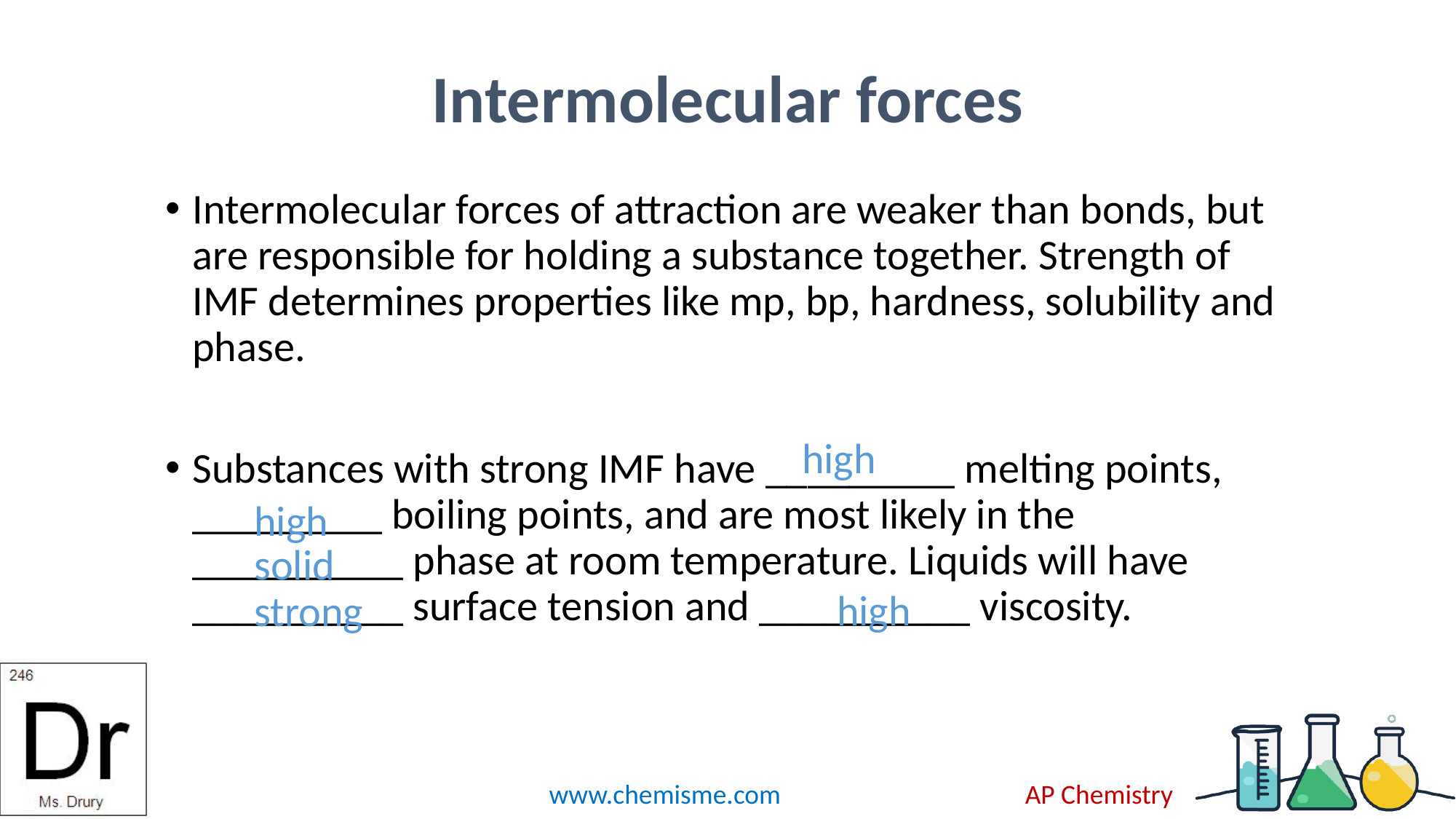

# Intermolecular forces
Intermolecular forces of attraction are weaker than bonds, but are responsible for holding a substance together. Strength of IMF determines properties like mp, bp, hardness, solubility and phase.

Substances with strong IMF have _________ melting points, _________ boiling points, and are most likely in the __________ phase at room temperature. Liquids will have __________ surface tension and __________ viscosity.
high
high
solid
high
strong